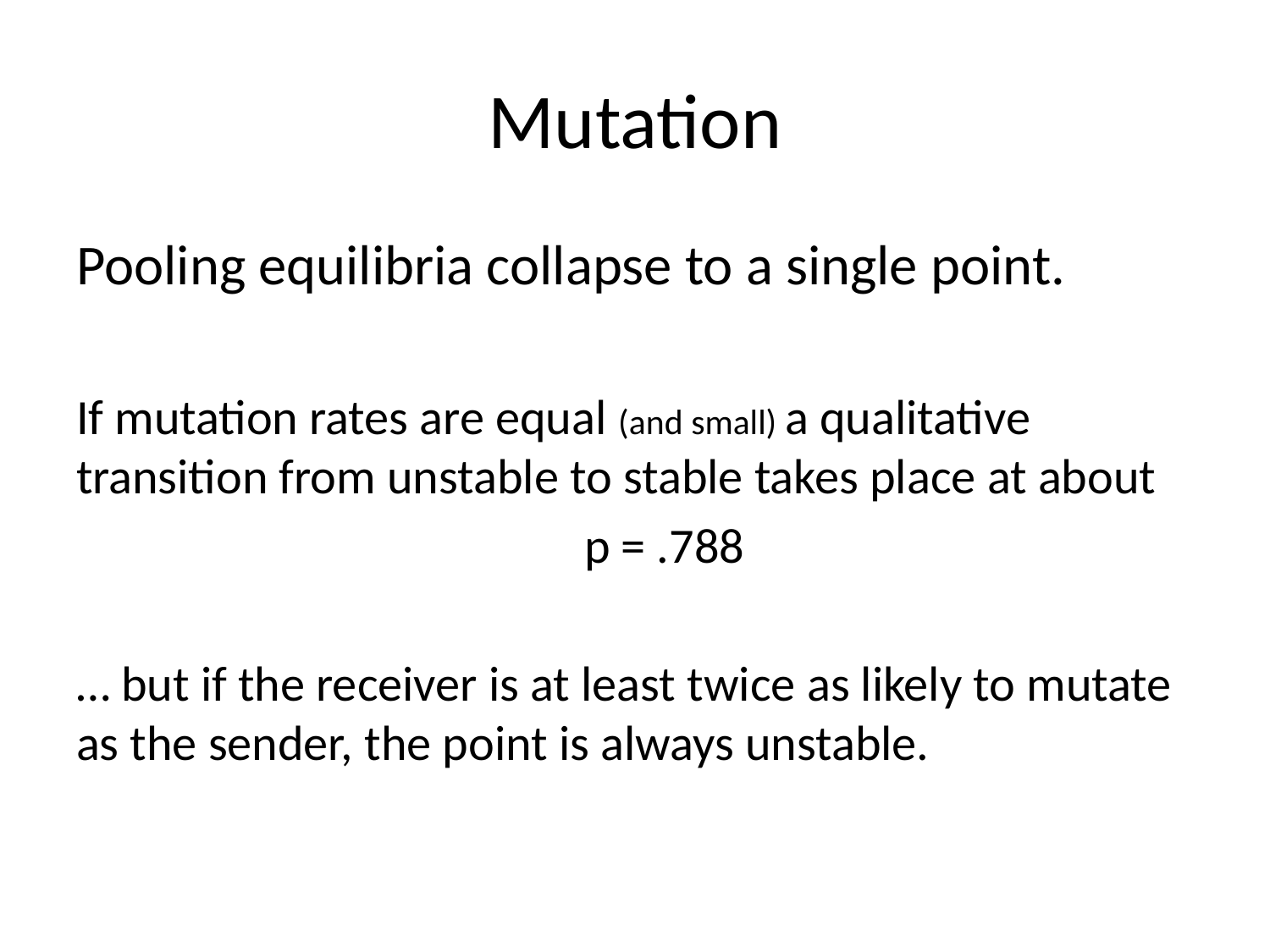

# Mutation
Pooling equilibria collapse to a single point.

If mutation rates are equal (and small) a qualitative transition from unstable to stable takes place at about
				p = .788

… but if the receiver is at least twice as likely to mutate as the sender, the point is always unstable.